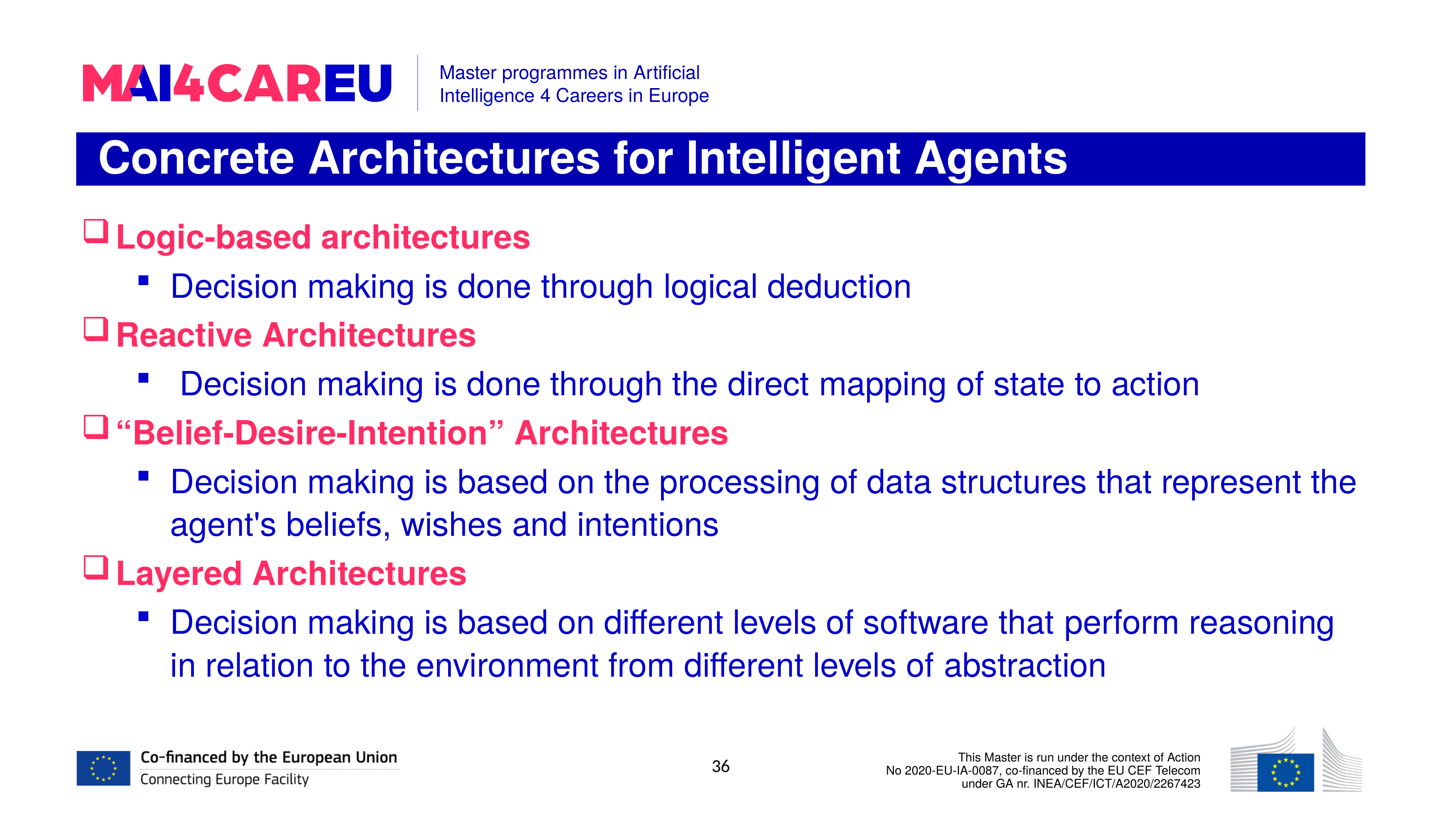

Concrete Architectures for Intelligent Agents
Logic-based architectures
Decision making is done through logical deduction
Reactive Architectures
 Decision making is done through the direct mapping of state to action
“Belief-Desire-Intention” Architectures
Decision making is based on the processing of data structures that represent the agent's beliefs, wishes and intentions
Layered Architectures
Decision making is based on different levels of software that perform reasoning in relation to the environment from different levels of abstraction

36